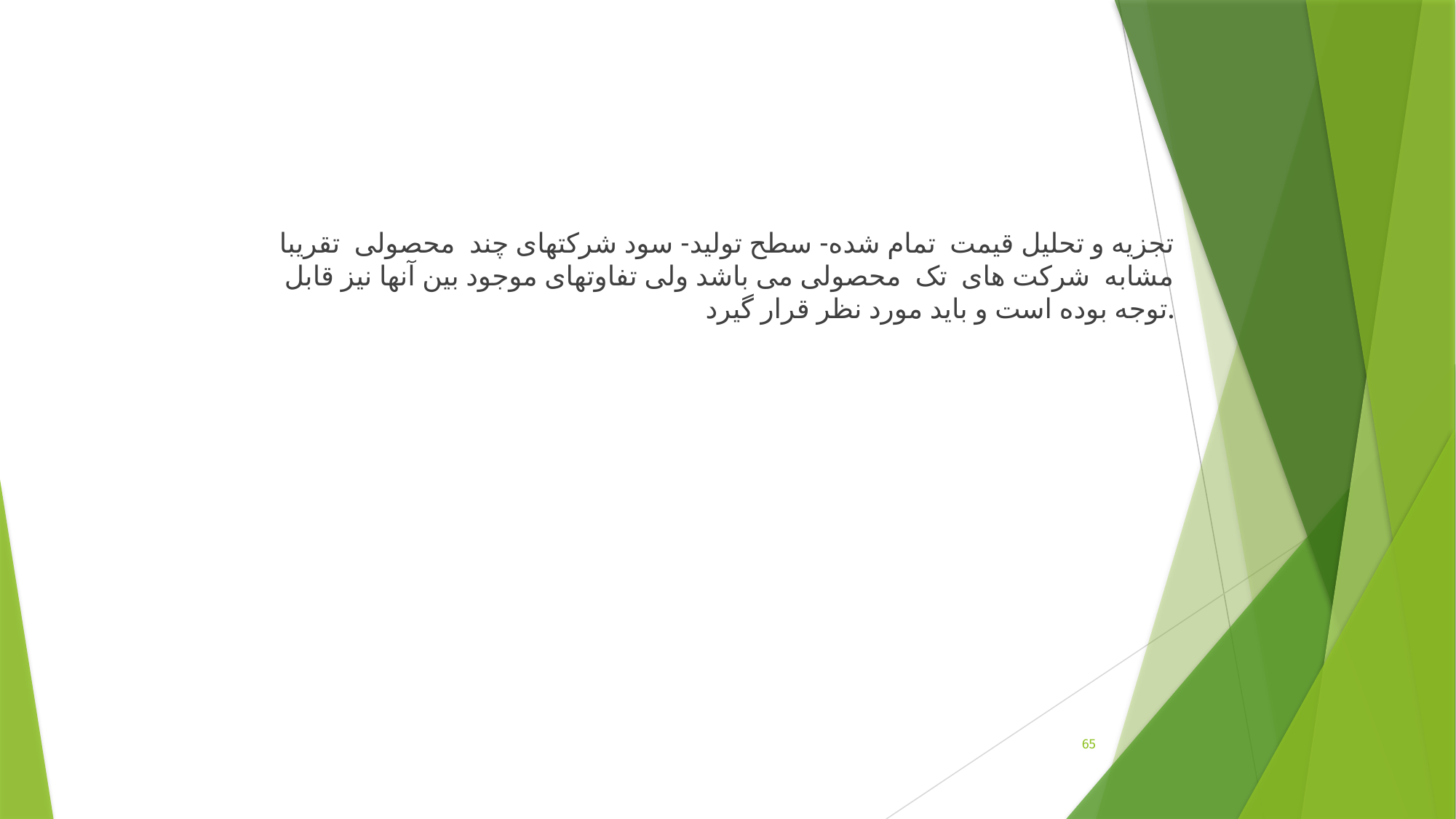

تجزیه و تحلیل قیمت  تمام شده- سطح تولید- سود شرکتهای چند  محصولی  تقریبا  مشابه  شرکت های  تک  محصولی می باشد ولی تفاوتهای موجود بین آنها نیز قابل توجه بوده است و باید مورد نظر قرار گیرد.

65